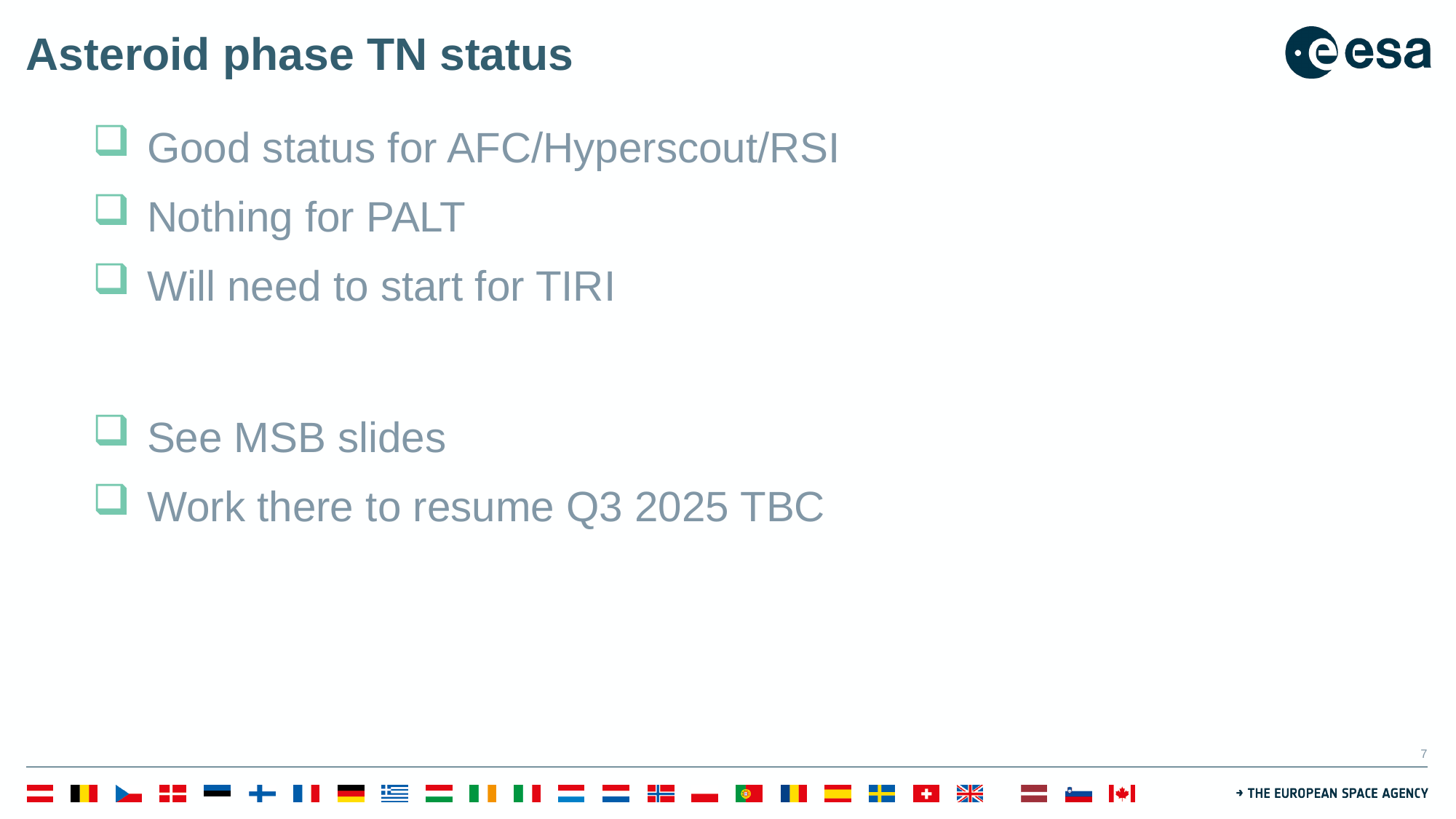

# Asteroid phase TN status
Good status for AFC/Hyperscout/RSI
Nothing for PALT
Will need to start for TIRI

See MSB slides
Work there to resume Q3 2025 TBC